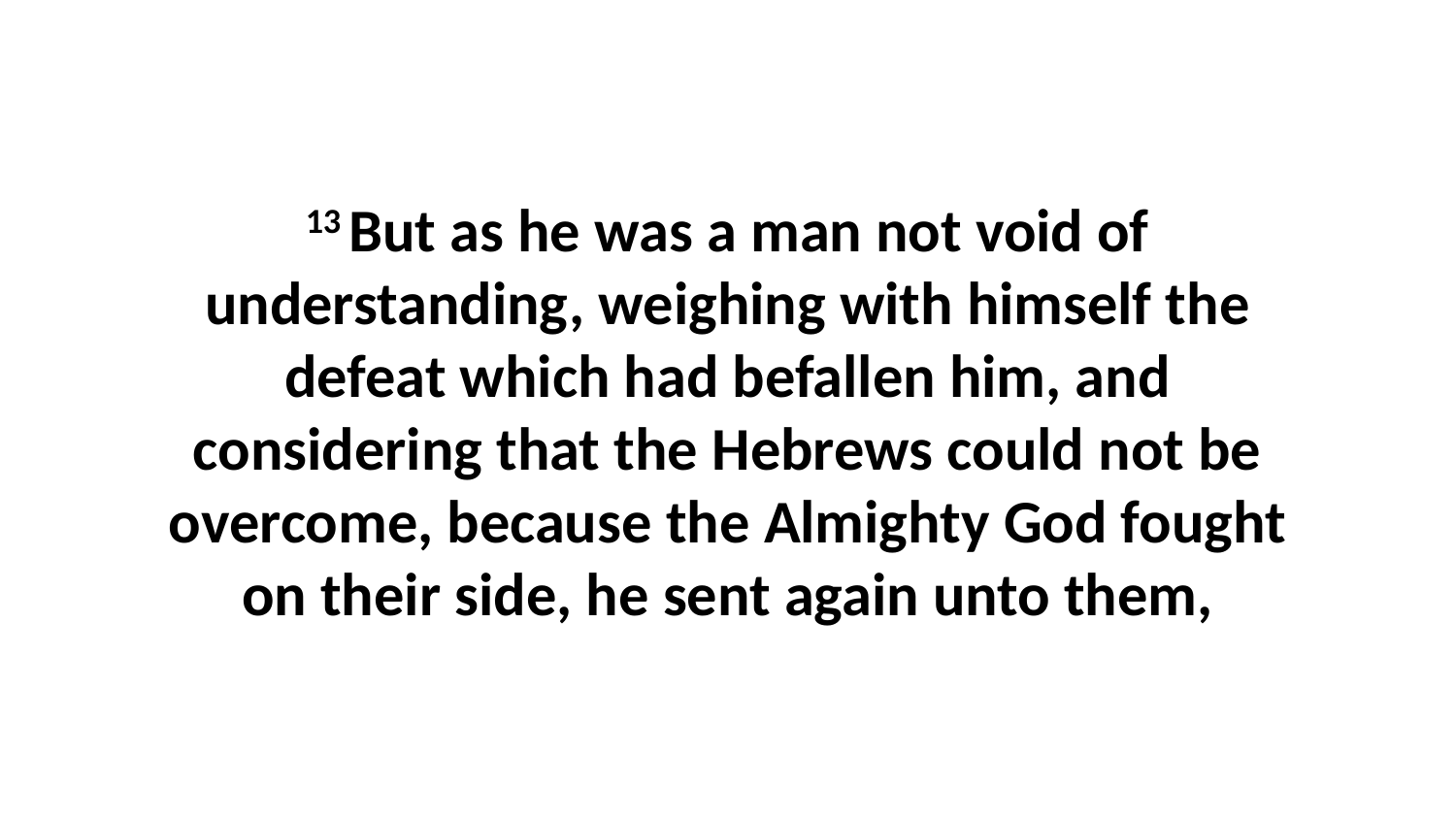

13 But as he was a man not void of understanding, weighing with himself the defeat which had befallen him, and considering that the Hebrews could not be overcome, because the Almighty God fought on their side, he sent again unto them,